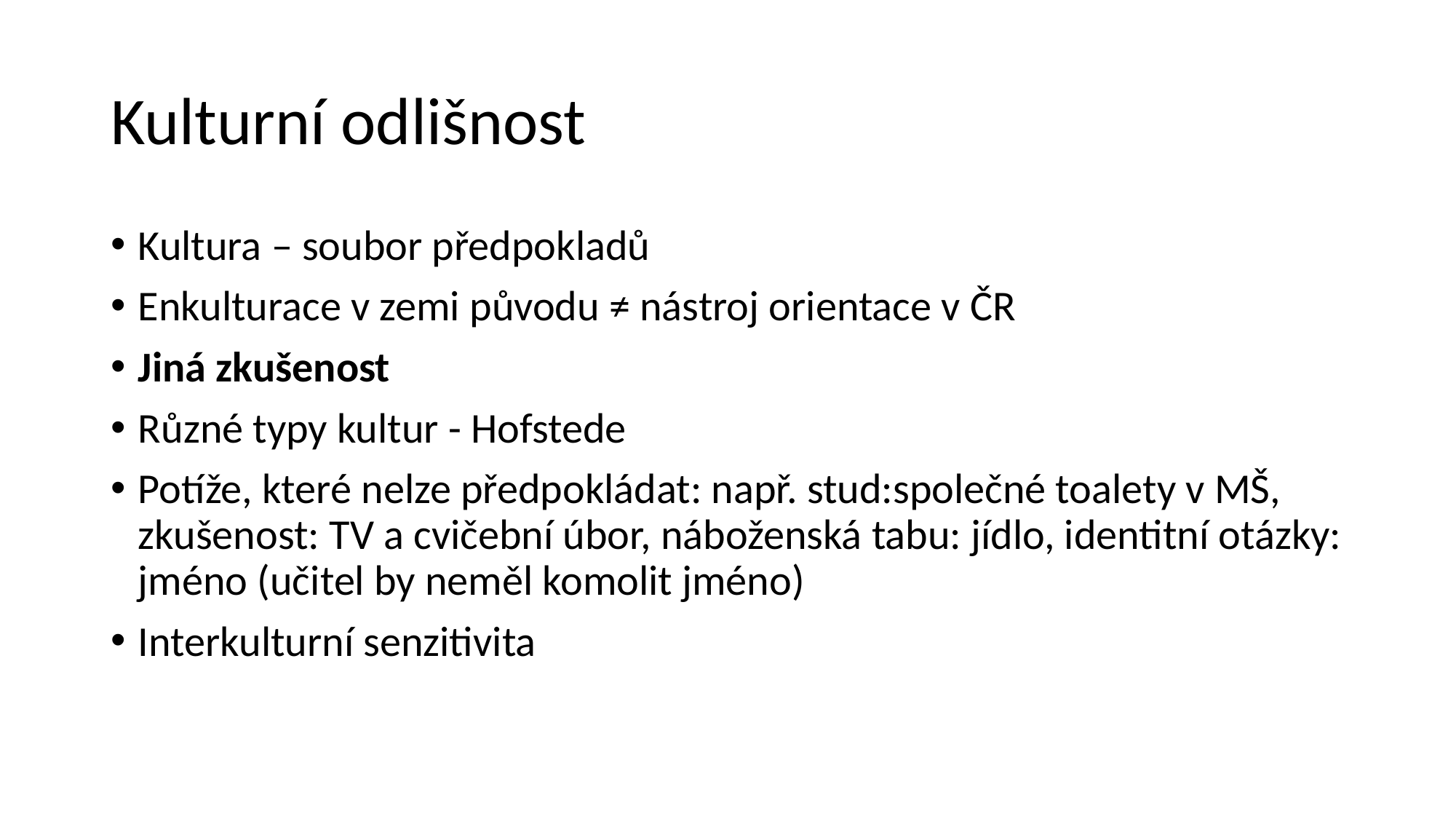

# Kulturní odlišnost
Kultura – soubor předpokladů
Enkulturace v zemi původu ≠ nástroj orientace v ČR
Jiná zkušenost
Různé typy kultur - Hofstede
Potíže, které nelze předpokládat: např. stud:společné toalety v MŠ, zkušenost: TV a cvičební úbor, náboženská tabu: jídlo, identitní otázky: jméno (učitel by neměl komolit jméno)
Interkulturní senzitivita